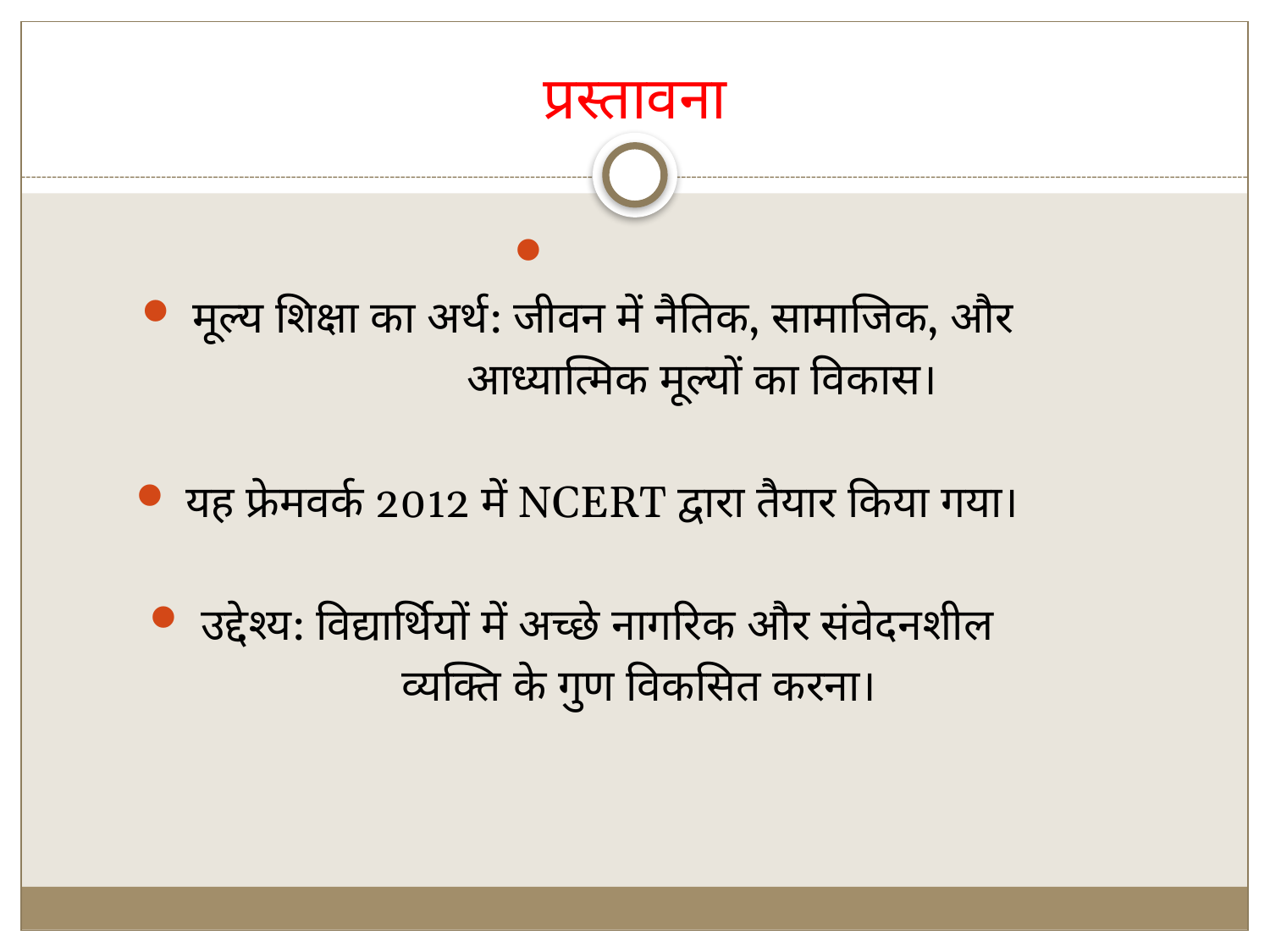

# प्रस्तावना

मूल्य शिक्षा का अर्थ: जीवन में नैतिक, सामाजिक, और
                     आध्यात्मिक मूल्यों का विकास।

यह फ्रेमवर्क 2012 में NCERT द्वारा तैयार किया गया।

उद्देश्य: विद्यार्थियों में अच्छे नागरिक और संवेदनशील
          व्यक्ति के गुण विकसित करना।